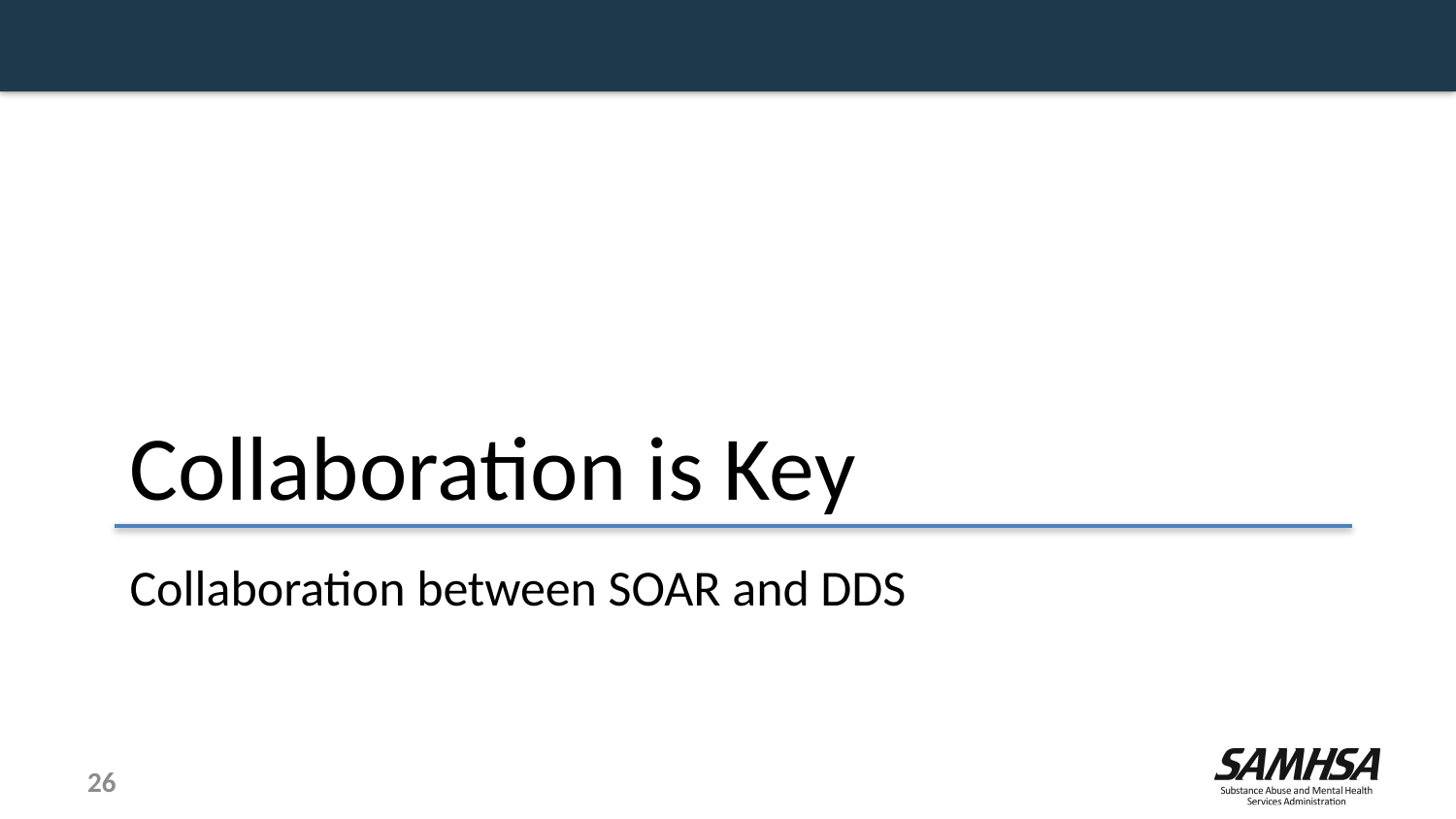

Collaboration is Key
# Collaboration between SOAR and DDS
26